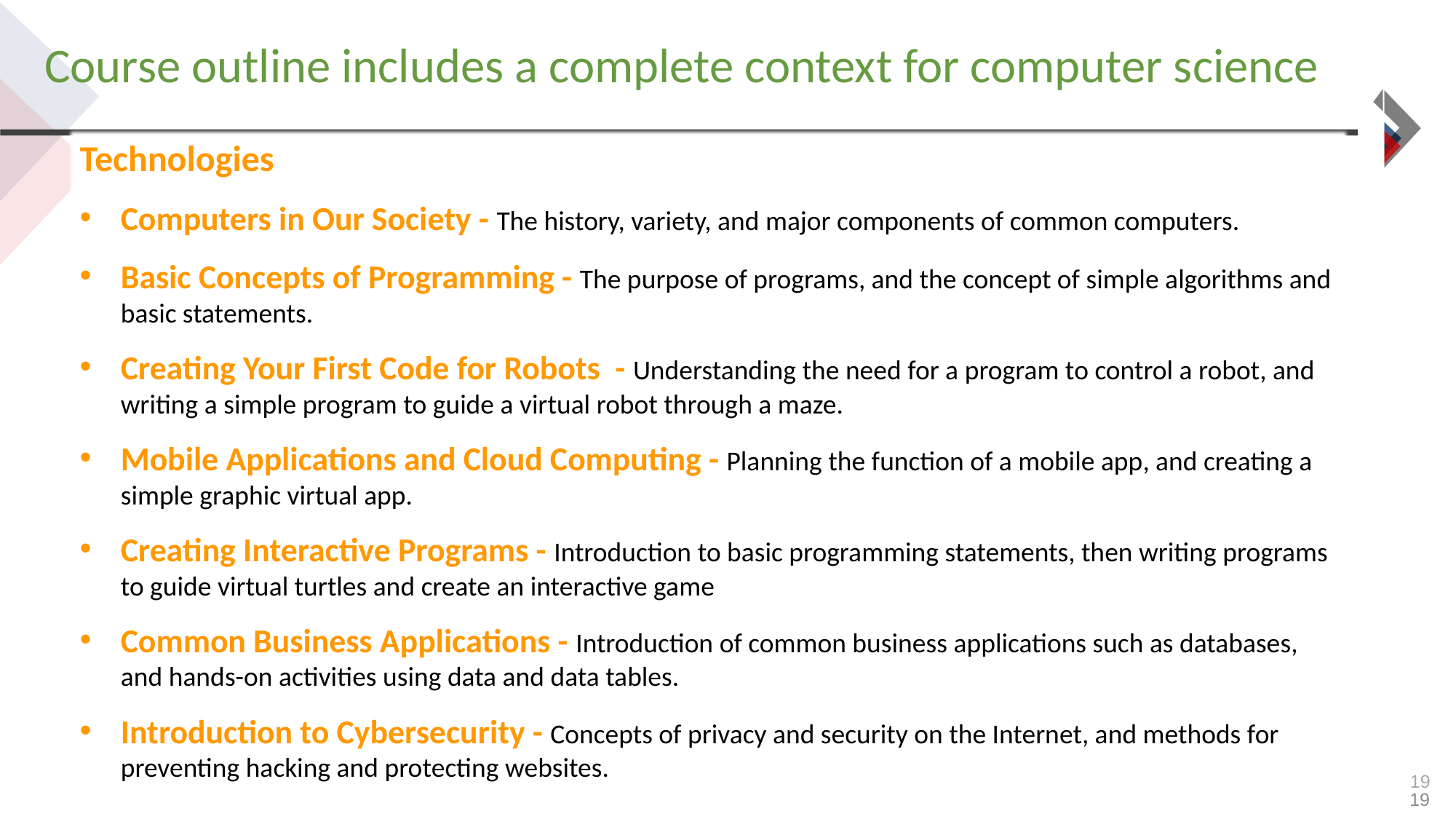

Course outline includes a complete context for computer science
Technologies
Computers in Our Society - The history, variety, and major components of common computers.
Basic Concepts of Programming - The purpose of programs, and the concept of simple algorithms and basic statements.
Creating Your First Code for Robots  - Understanding the need for a program to control a robot, and writing a simple program to guide a virtual robot through a maze.
Mobile Applications and Cloud Computing - Planning the function of a mobile app, and creating a simple graphic virtual app.
Creating Interactive Programs - Introduction to basic programming statements, then writing programs to guide virtual turtles and create an interactive game
Common Business Applications - Introduction of common business applications such as databases, and hands-on activities using data and data tables.
Introduction to Cybersecurity - Concepts of privacy and security on the Internet, and methods for preventing hacking and protecting websites.
19
19